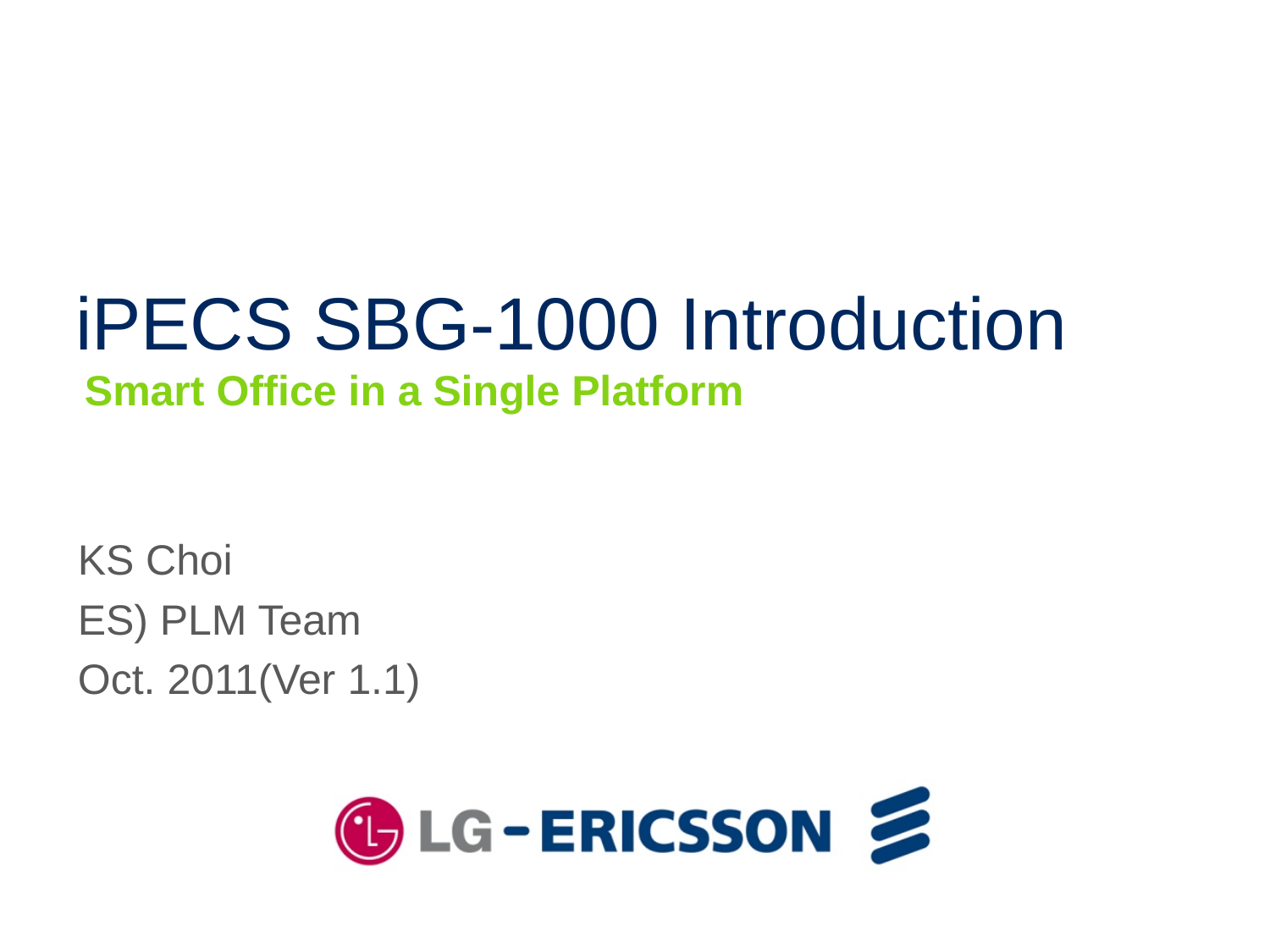

iPECS SBG-1000 Introduction
Smart Office in a Single Platform
KS Choi
ES) PLM Team
Oct. 2011(Ver 1.1)